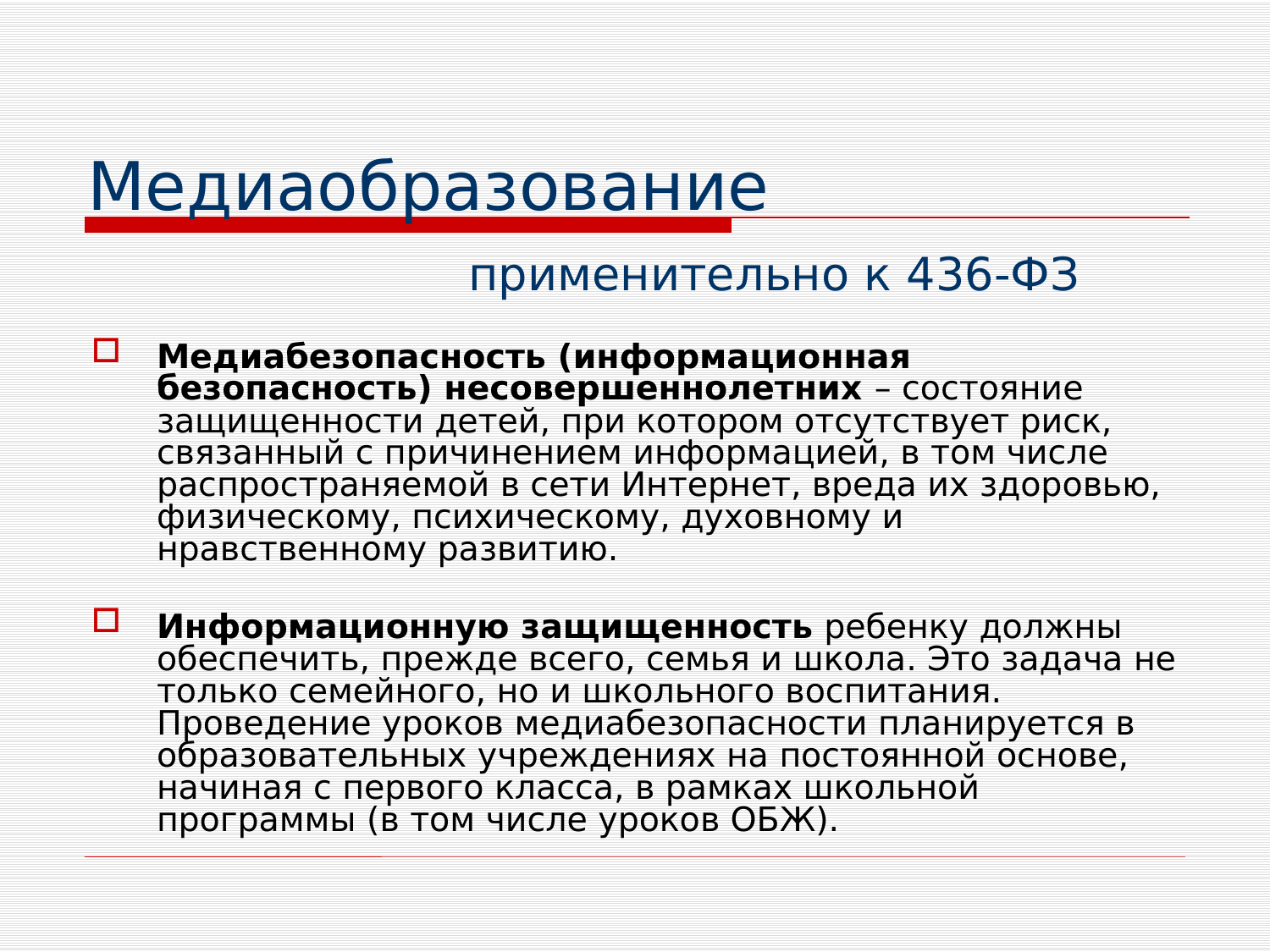

Медиаобразование
			применительно к 436-ФЗ
Медиабезопасность (информационная безопасность) несовершеннолетних – состояние защищенности детей, при котором отсутствует риск, связанный с причинением информацией, в том числе распространяемой в сети Интернет, вреда их здоровью, физическому, психическому, духовному и нравственному развитию.

Информационную защищенность ребенку должны обеспечить, прежде всего, семья и школа. Это задача не только семейного, но и школьного воспитания. Проведение уроков медиабезопасности планируется в образовательных учреждениях на постоянной основе, начиная с первого класса, в рамках школьной программы (в том числе уроков ОБЖ).